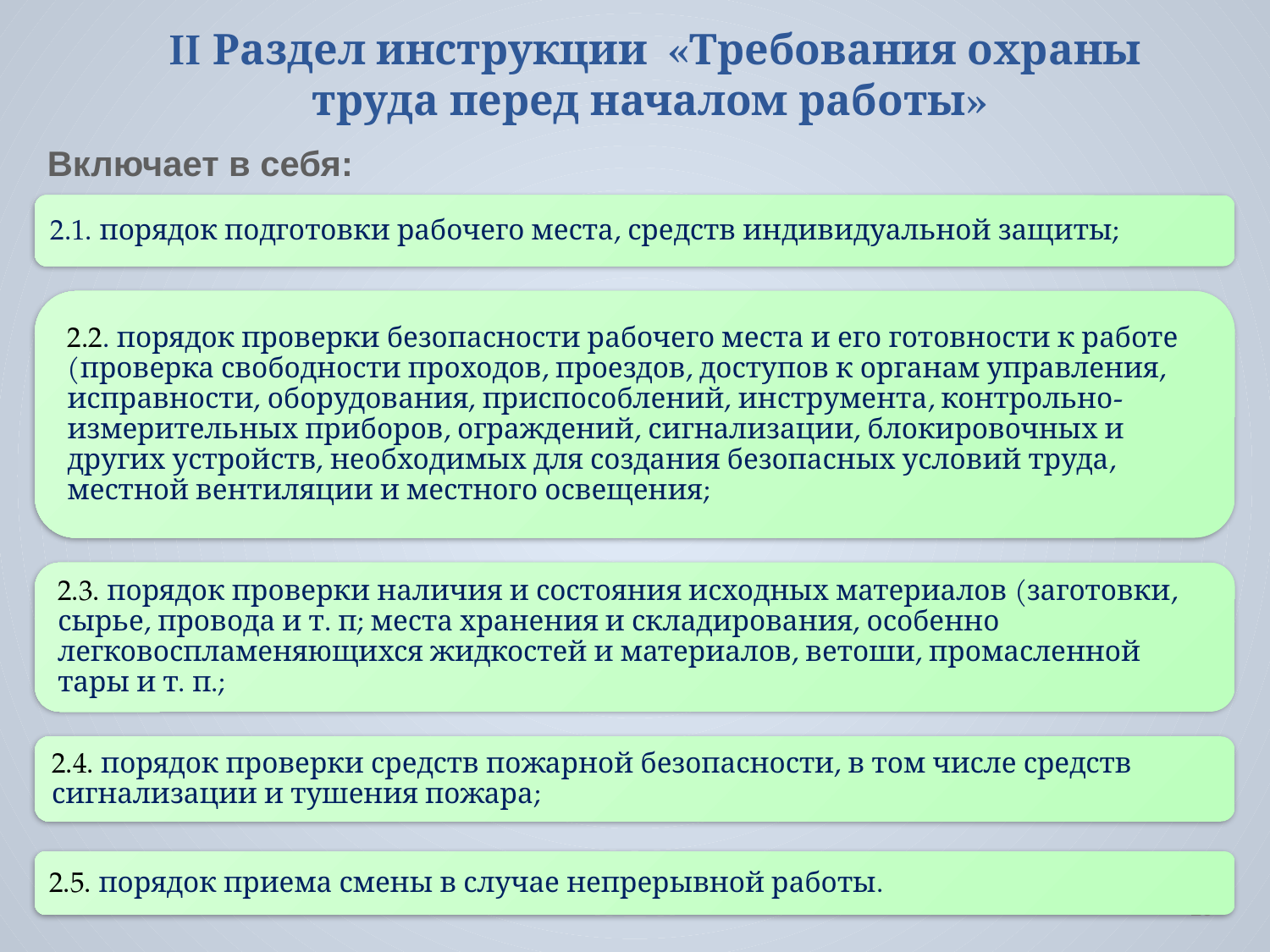

II Раздел инструкции  «Требования охраны труда перед началом работы»
Включает в себя:
2.1. порядок подготовки рабочего места, средств индивидуальной защиты;
2.2. порядок проверки безопасности рабочего места и его готовности к работе (проверка свободности проходов, проездов, доступов к органам управления, исправности, оборудования, приспособлений, инструмента, контрольно-измерительных приборов, ограждений, сигнализации, блокировочных и других устройств, необходимых для создания безопасных условий труда, местной вентиляции и местного освещения;
2.3. порядок проверки наличия и состояния исходных материалов (заготовки, сырье, провода и т. п; места хранения и складирования, особенно легковоспламеняющихся жидкостей и материалов, ветоши, промасленной тары и т. п.;
2.4. порядок проверки средств пожарной безопасности, в том числе средств сигнализации и тушения пожара;
2.5. порядок приема смены в случае непрерывной работы.
29